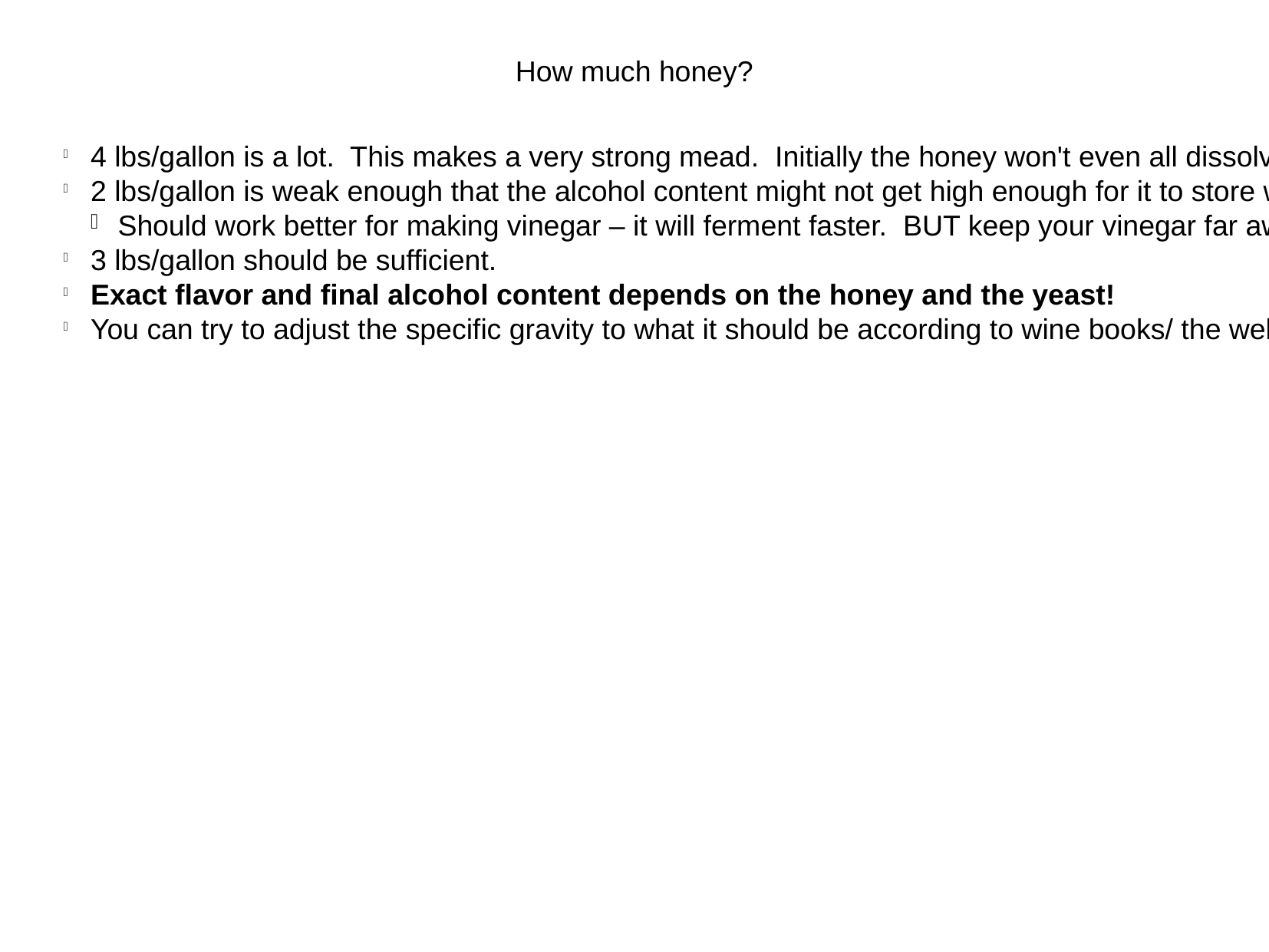

How much honey?
4 lbs/gallon is a lot.  This makes a very strong mead.  Initially the honey won't even all dissolve in the water.  There will be some residual sugar.
2 lbs/gallon is weak enough that the alcohol content might not get high enough for it to store well.  A wine needs to get to ~12.5% to keep contaminants from growing well and this is a little too low for many honeys.
Should work better for making vinegar – it will ferment faster.  BUT keep your vinegar far away from your wine making supplies.
3 lbs/gallon should be sufficient.
Exact flavor and final alcohol content depends on the honey and the yeast!
You can try to adjust the specific gravity to what it should be according to wine books/ the web but beware – honey is not pure sugar and the calculations can be off.